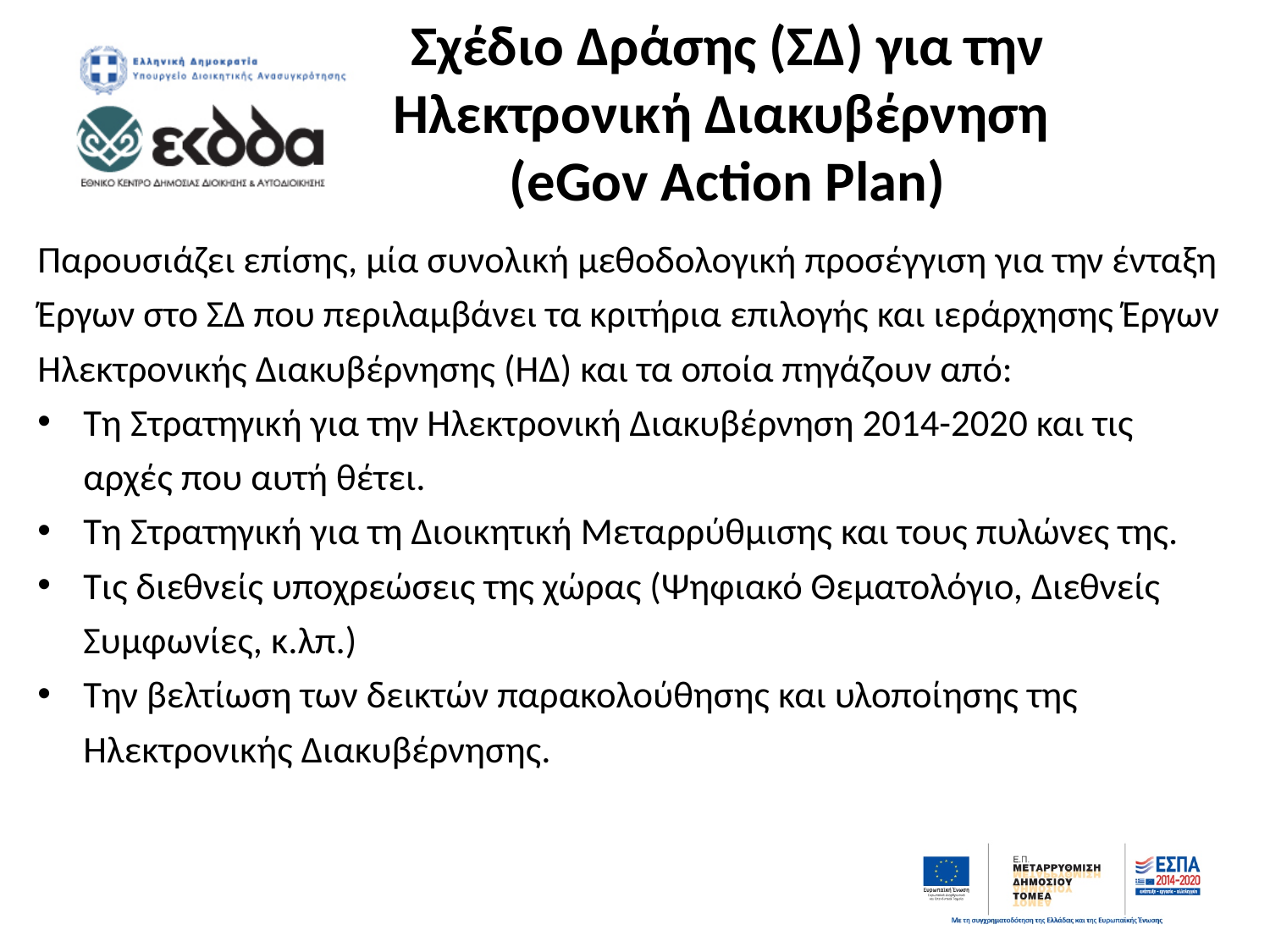

# Σχέδιο Δράσης (ΣΔ) για την Ηλεκτρονική Διακυβέρνηση (eGov Action Plan)
Παρουσιάζει επίσης, μία συνολική μεθοδολογική προσέγγιση για την ένταξη Έργων στο ΣΔ που περιλαμβάνει τα κριτήρια επιλογής και ιεράρχησης Έργων Ηλεκτρονικής Διακυβέρνησης (ΗΔ) και τα οποία πηγάζουν από:
Τη Στρατηγική για την Ηλεκτρονική Διακυβέρνηση 2014-2020 και τις αρχές που αυτή θέτει.
Τη Στρατηγική για τη Διοικητική Μεταρρύθμισης και τους πυλώνες της.
Τις διεθνείς υποχρεώσεις της χώρας (Ψηφιακό Θεματολόγιο, Διεθνείς Συμφωνίες, κ.λπ.)
Την βελτίωση των δεικτών παρακολούθησης και υλοποίησης της Ηλεκτρονικής Διακυβέρνησης.